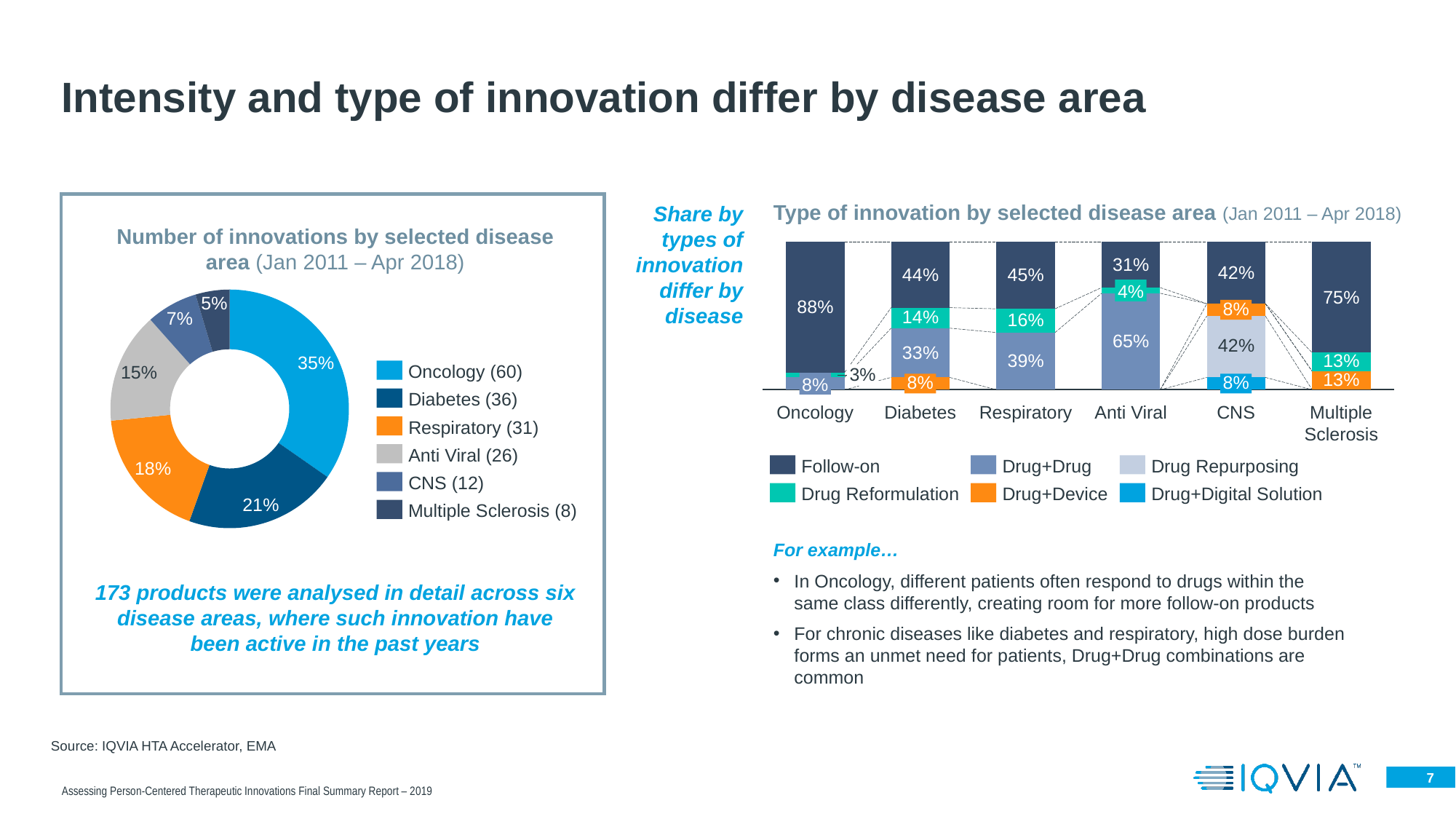

# Intensity and type of innovation differ by disease area

Type of innovation by selected disease area (Jan 2011 – Apr 2018)
Share by types of innovation differ by disease
Number of innovations by selected disease area (Jan 2011 – Apr 2018)

### Chart

| Category |  |  |  |  |
|---|---|---|---|---|
4%

### Chart

| Category |  |
|---|---|
8%
Oncology (60)

8%
8%
8%
Diabetes (36)

Oncology
Diabetes
Respiratory
Anti Viral
CNS
Multiple Sclerosis
Respiratory (31)

Anti Viral (26)

Follow-on
Drug+Drug
Drug Repurposing

CNS (12)

Drug Reformulation
Drug+Device
Drug+Digital Solution

Multiple Sclerosis (8)

For example…
In Oncology, different patients often respond to drugs within the same class differently, creating room for more follow-on products
For chronic diseases like diabetes and respiratory, high dose burden forms an unmet need for patients, Drug+Drug combinations are common
173 products were analysed in detail across six disease areas, where such innovation have been active in the past years
Source: IQVIA HTA Accelerator, EMA